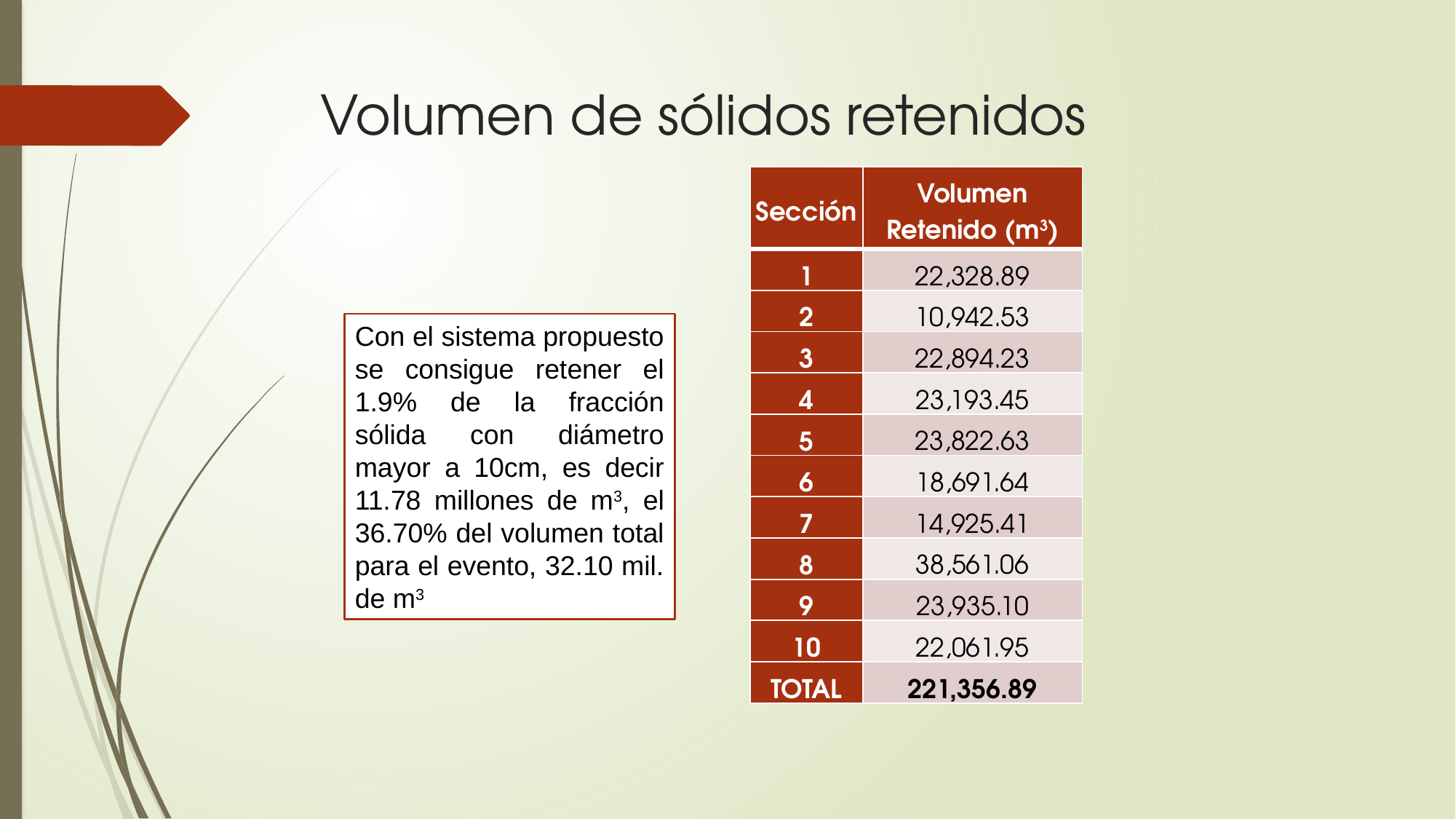

# Volumen de sólidos retenidos
| Sección | Volumen Retenido (m3) |
| --- | --- |
| 1 | 22,328.89 |
| 2 | 10,942.53 |
| 3 | 22,894.23 |
| 4 | 23,193.45 |
| 5 | 23,822.63 |
| 6 | 18,691.64 |
| 7 | 14,925.41 |
| 8 | 38,561.06 |
| 9 | 23,935.10 |
| 10 | 22,061.95 |
| TOTAL | 221,356.89 |
Con el sistema propuesto se consigue retener el 1.9% de la fracción sólida con diámetro mayor a 10cm, es decir 11.78 millones de m3, el 36.70% del volumen total para el evento, 32.10 mil. de m3